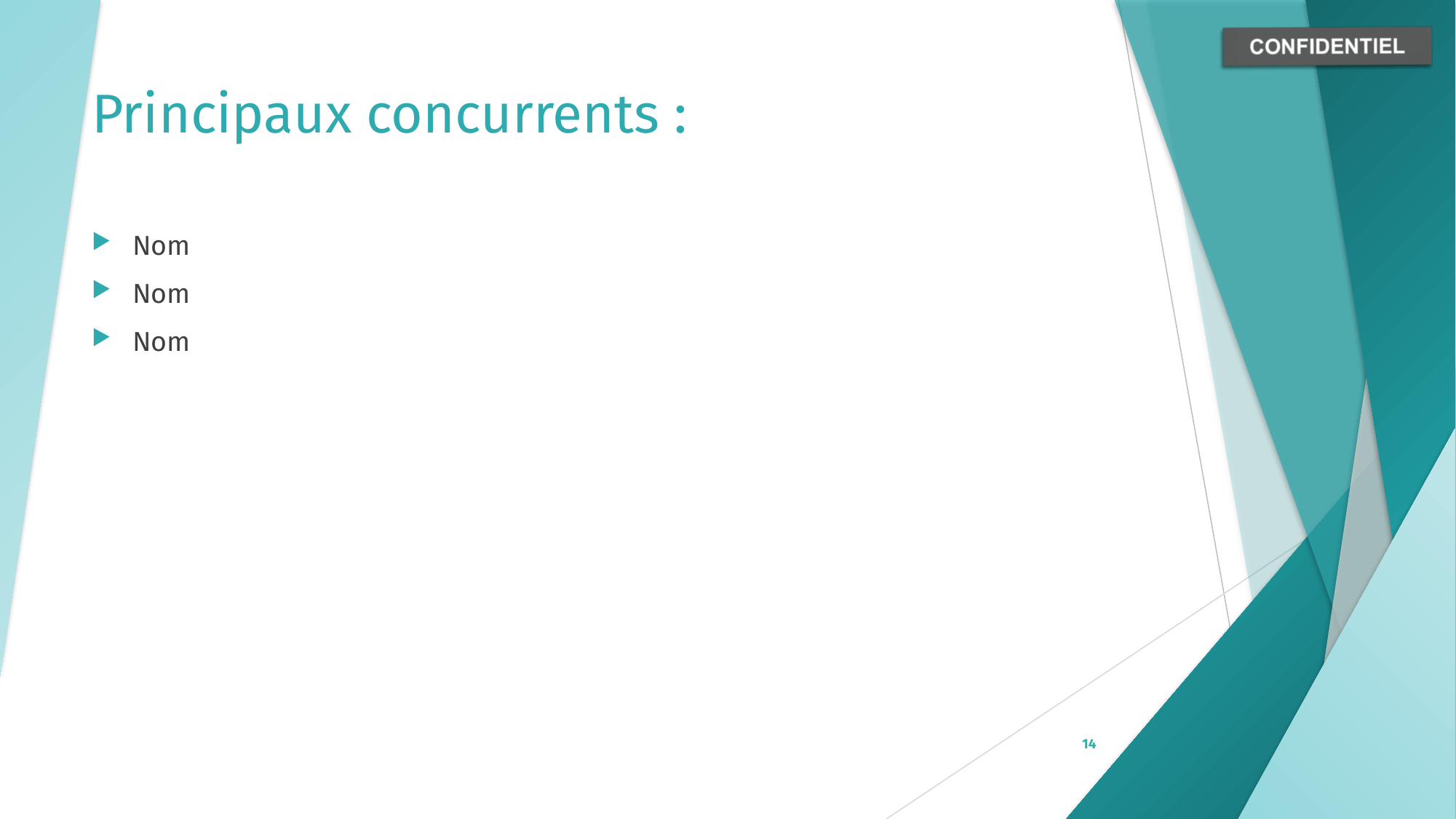

# Principaux concurrents :
Nom
Nom
Nom

14